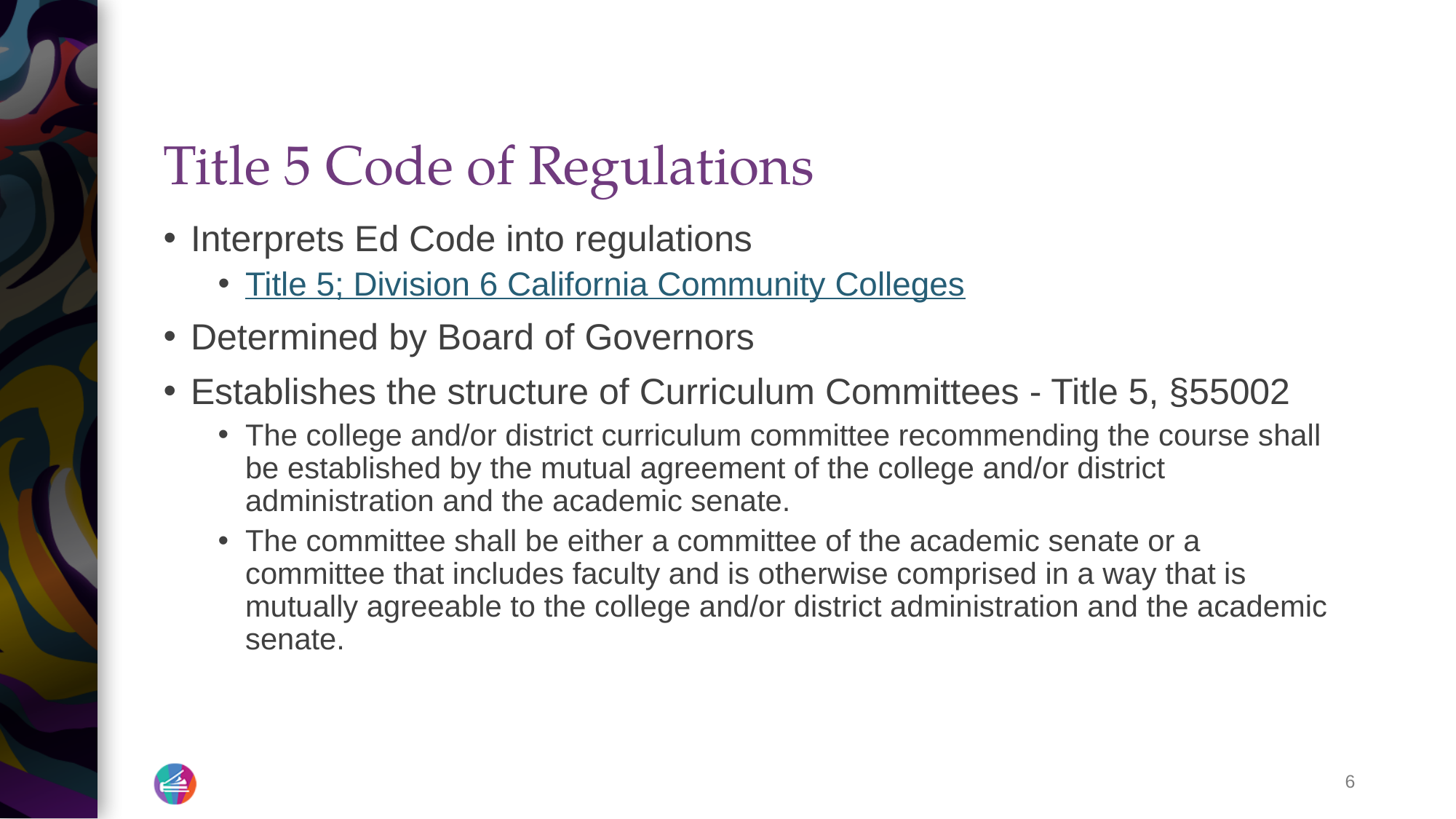

# Title 5 Code of Regulations
Interprets Ed Code into regulations
Title 5; Division 6 California Community Colleges
Determined by Board of Governors
Establishes the structure of Curriculum Committees - Title 5, §55002
The college and/or district curriculum committee recommending the course shall be established by the mutual agreement of the college and/or district administration and the academic senate.
The committee shall be either a committee of the academic senate or a committee that includes faculty and is otherwise comprised in a way that is mutually agreeable to the college and/or district administration and the academic senate.

6